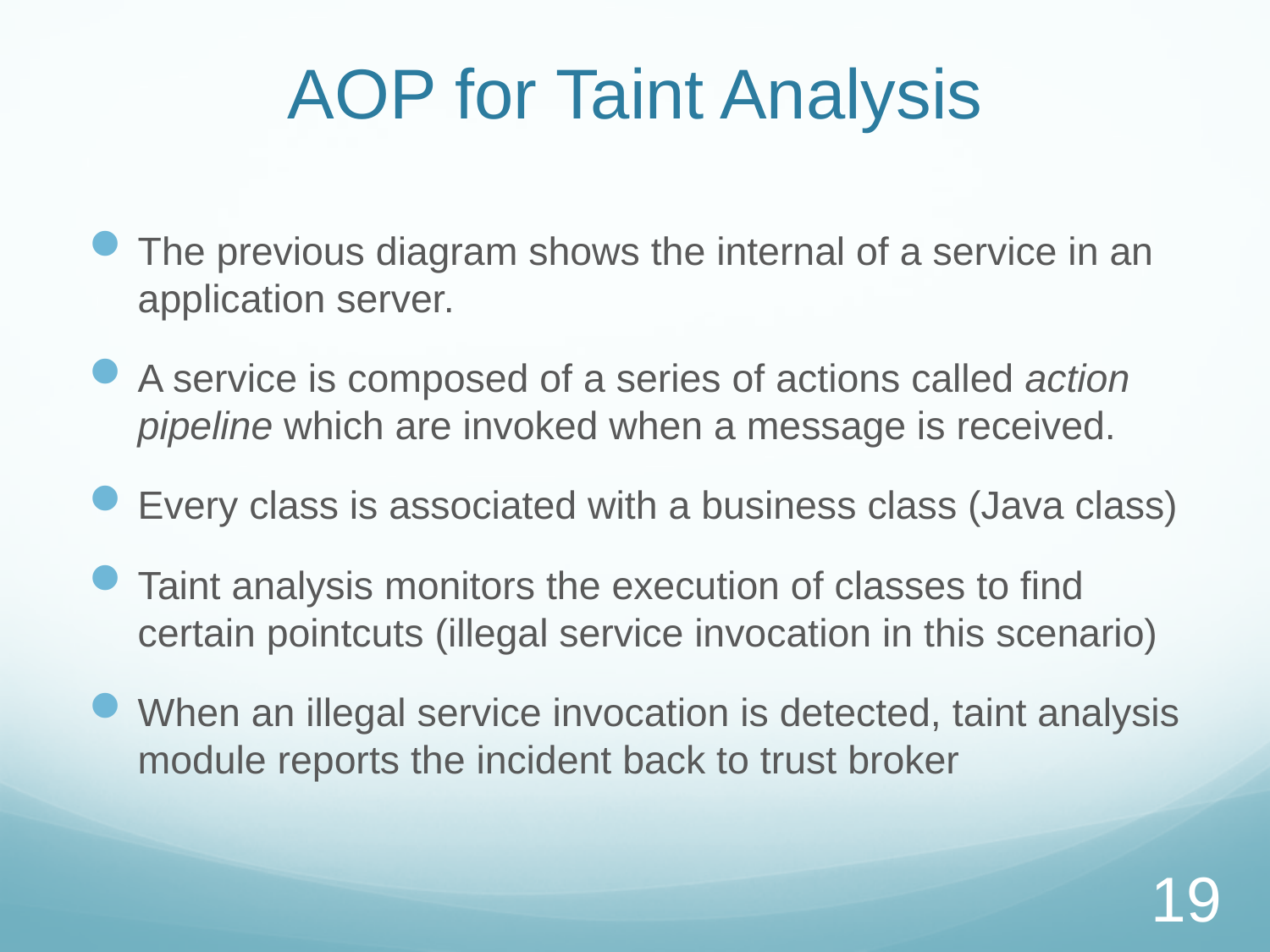

# AOP for Taint Analysis
The previous diagram shows the internal of a service in an application server.
A service is composed of a series of actions called action pipeline which are invoked when a message is received.
Every class is associated with a business class (Java class)
Taint analysis monitors the execution of classes to find certain pointcuts (illegal service invocation in this scenario)
When an illegal service invocation is detected, taint analysis module reports the incident back to trust broker

19